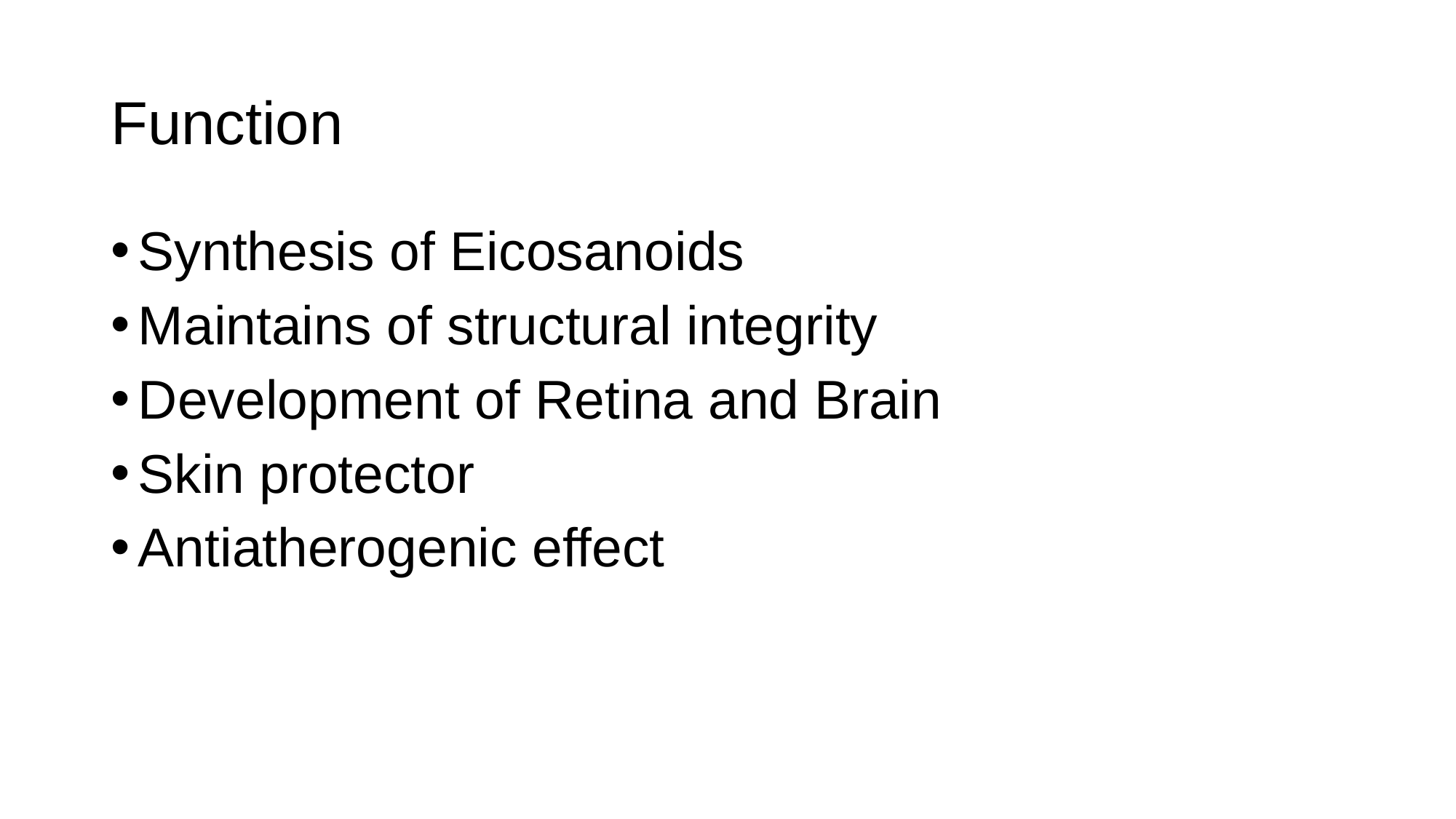

# Function
Synthesis of Eicosanoids
Maintains of structural integrity
Development of Retina and Brain
Skin protector
Antiatherogenic effect